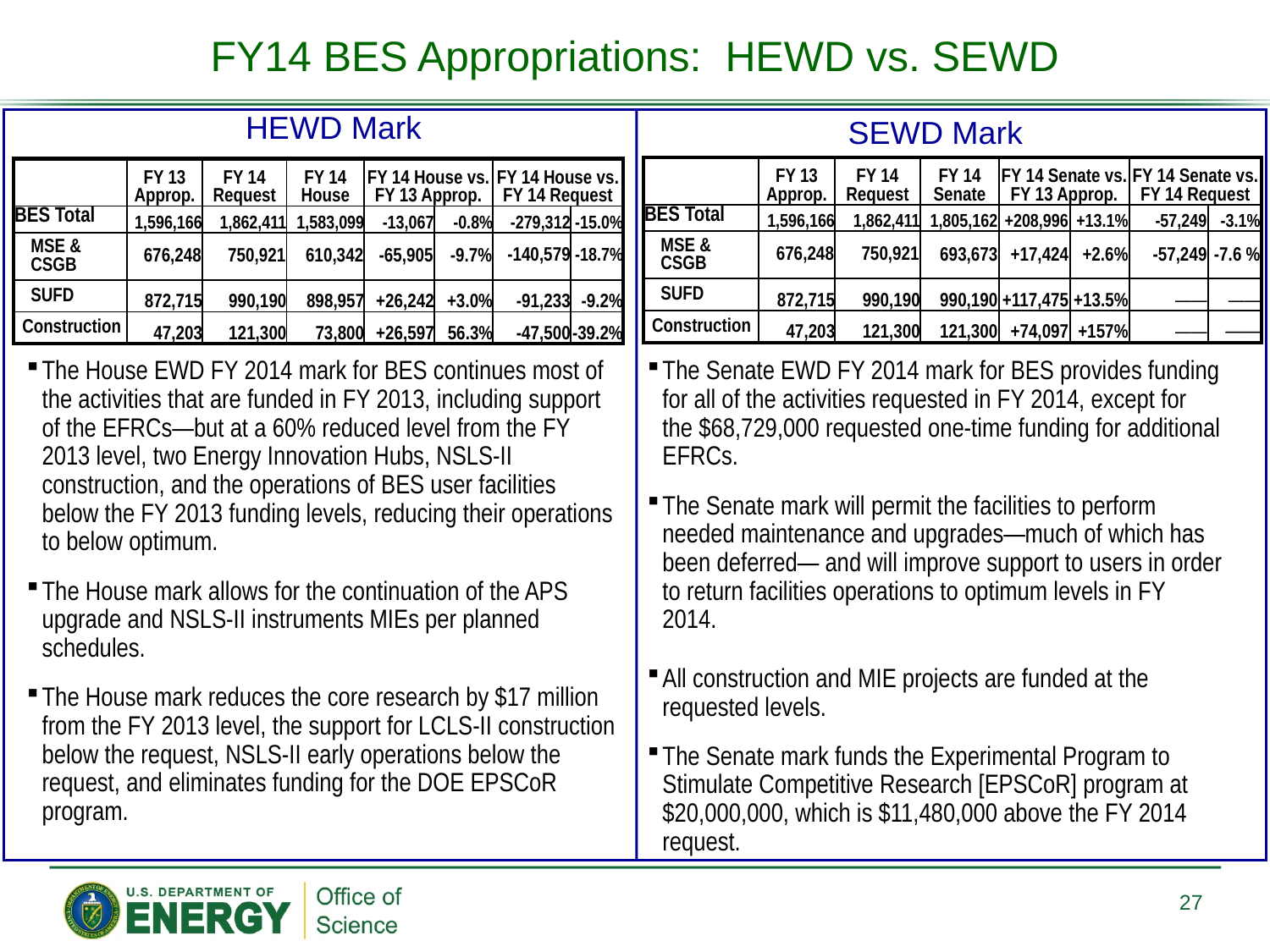

FY14 BES Appropriations:  HEWD vs. SEWD

HEWD Mark
SEWD Mark
|  | FY 13 Approp. | FY 14 Request | FY 14 Senate | FY 14 Senate vs. FY 13 Approp. |  | FY 14 Senate vs. FY 14 Request |  |
| --- | --- | --- | --- | --- | --- | --- | --- |
| BES Total | 1,596,166 | 1,862,411 | 1,805,162 | +208,996 | +13.1% | -57,249 | -3.1% |
| MSE & CSGB | 676,248 | 750,921 | 693,673 | +17,424 | +2.6% | -57,249 | -7.6 % |
| SUFD | 872,715 | 990,190 | 990,190 | +117,475 | +13.5% | —— | —— |
| Construction | 47,203 | 121,300 | 121,300 | +74,097 | +157% | —— | —— |
|  | FY 13 Approp. | FY 14 Request | FY 14 House | FY 14 House vs. FY 13 Approp. |  | FY 14 House vs. FY 14 Request |  |
| --- | --- | --- | --- | --- | --- | --- | --- |
| BES Total | 1,596,166 | 1,862,411 | 1,583,099 | -13,067 | -0.8% | -279,312 | -15.0% |
| MSE & CSGB | 676,248 | 750,921 | 610,342 | -65,905 | -9.7% | -140,579 | -18.7% |
| SUFD | 872,715 | 990,190 | 898,957 | +26,242 | +3.0% | -91,233 | -9.2% |
| Construction | 47,203 | 121,300 | 73,800 | +26,597 | 56.3% | -47,500 | -39.2% |

The Senate EWD FY 2014 mark for BES provides funding for all of the activities requested in FY 2014, except for the $68,729,000 requested one-time funding for additional EFRCs.

The Senate mark will permit the facilities to perform needed maintenance and upgrades—much of which has been deferred— and will improve support to users in order to return facilities operations to optimum levels in FY 2014.
All construction and MIE projects are funded at the requested levels.

The Senate mark funds the Experimental Program to Stimulate Competitive Research [EPSCoR] program at $20,000,000, which is $11,480,000 above the FY 2014 request.

The House EWD FY 2014 mark for BES continues most of the activities that are funded in FY 2013, including support of the EFRCs—but at a 60% reduced level from the FY 2013 level, two Energy Innovation Hubs, NSLS-II construction, and the operations of BES user facilities below the FY 2013 funding levels, reducing their operations to below optimum.

The House mark allows for the continuation of the APS upgrade and NSLS-II instruments MIEs per planned schedules.

The House mark reduces the core research by $17 million from the FY 2013 level, the support for LCLS-II construction below the request, NSLS-II early operations below the request, and eliminates funding for the DOE EPSCoR program.

27